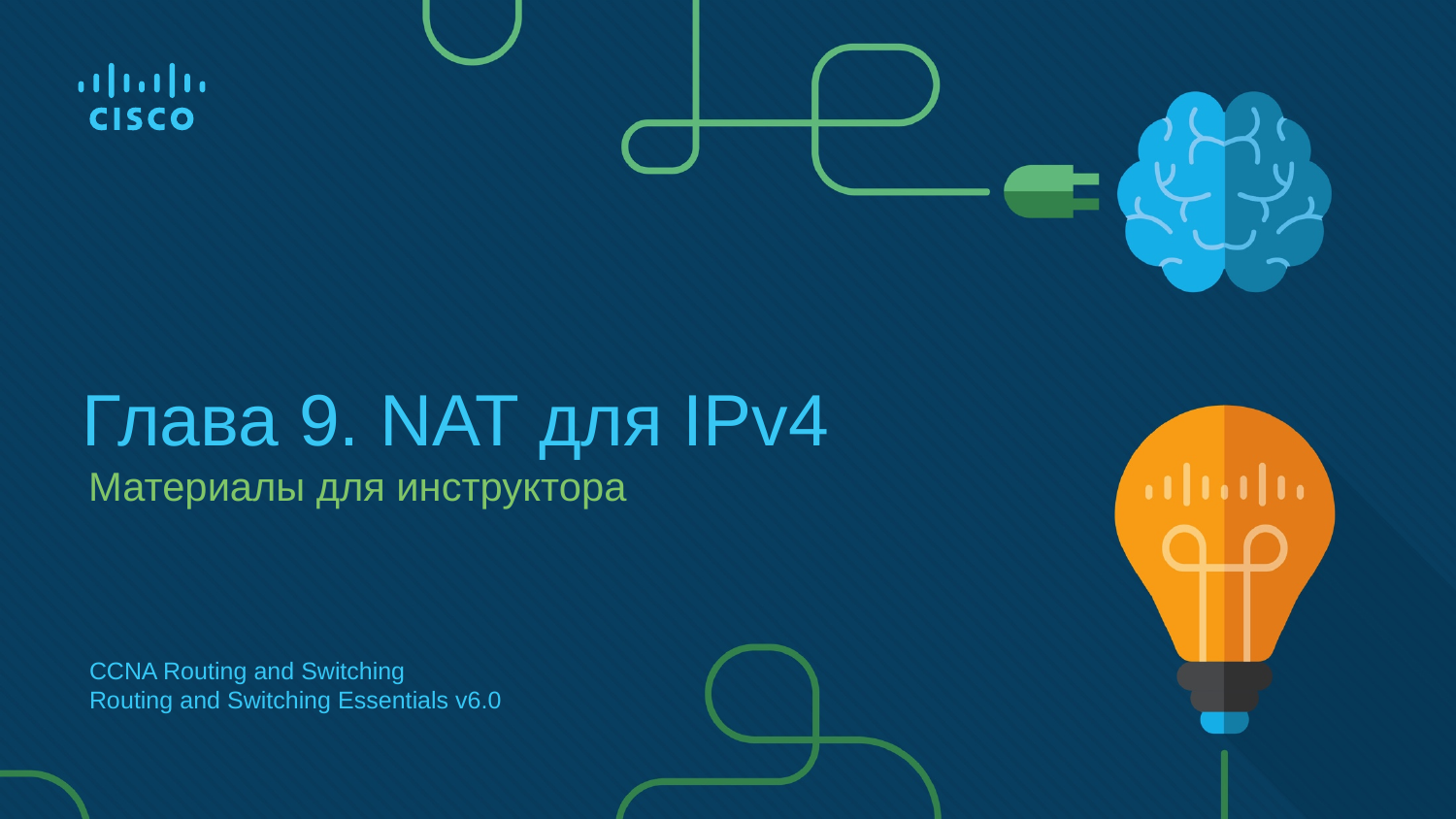

# Глава 9. NAT для IPv4
Материалы для инструктора
CCNA Routing and Switching
Routing and Switching Essentials v6.0